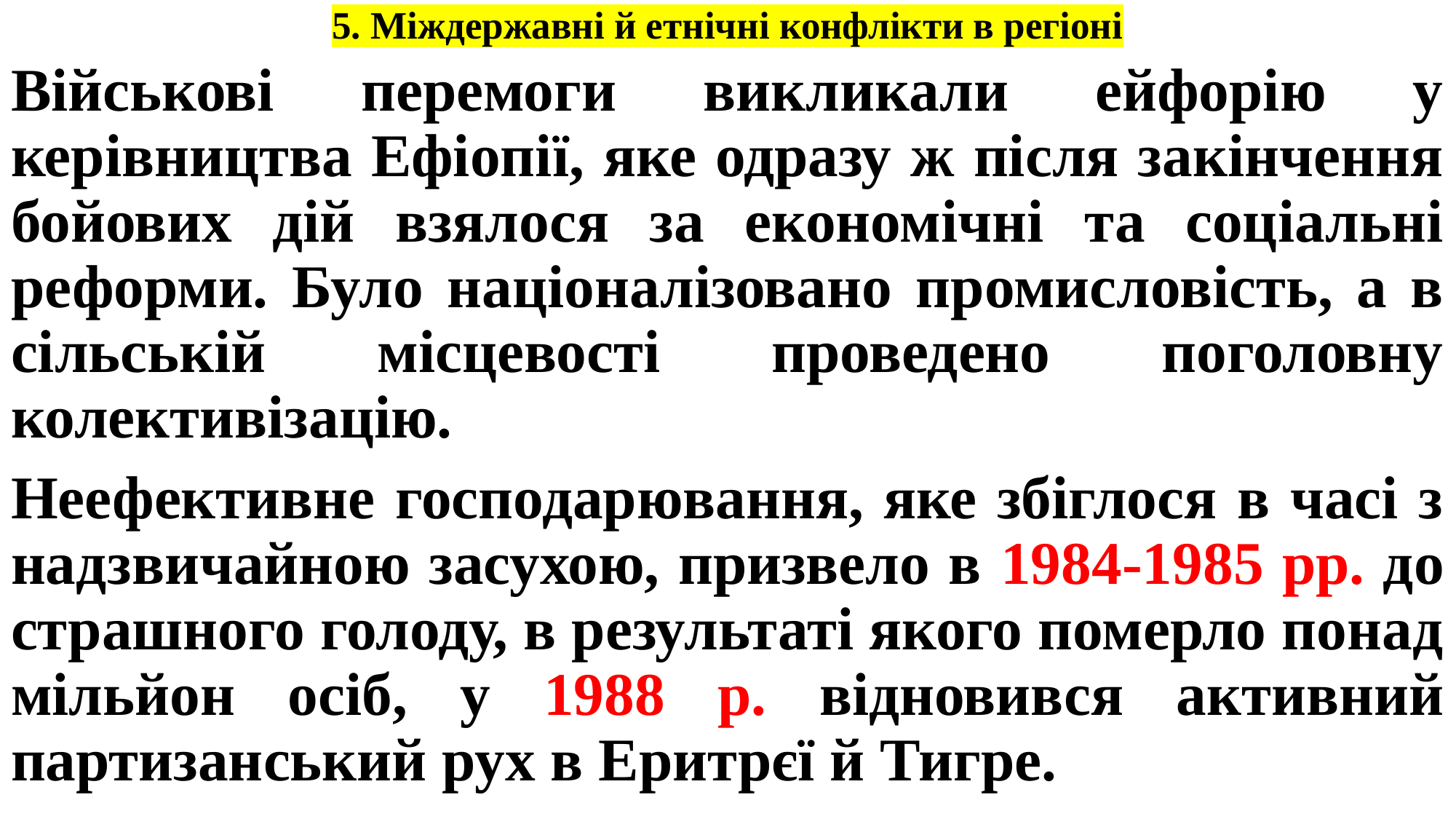

# 5. Міждержавні й етнічні конфлікти в регіоні
Військові перемоги викликали ейфорію у керівництва Ефіопії, яке одразу ж після закінчення бойових дій взялося за економічні та соціальні реформи. Було націоналізовано промисловість, а в сільській місцевості проведено поголовну колективізацію.
Неефективне господарювання, яке збіглося в часі з надзвичайною засухою, призвело в 1984-1985 рр. до страшного голоду, в результаті якого померло понад мільйон осіб, у 1988 р. відновився активний партизанський рух в Еритрєї й Тигре.